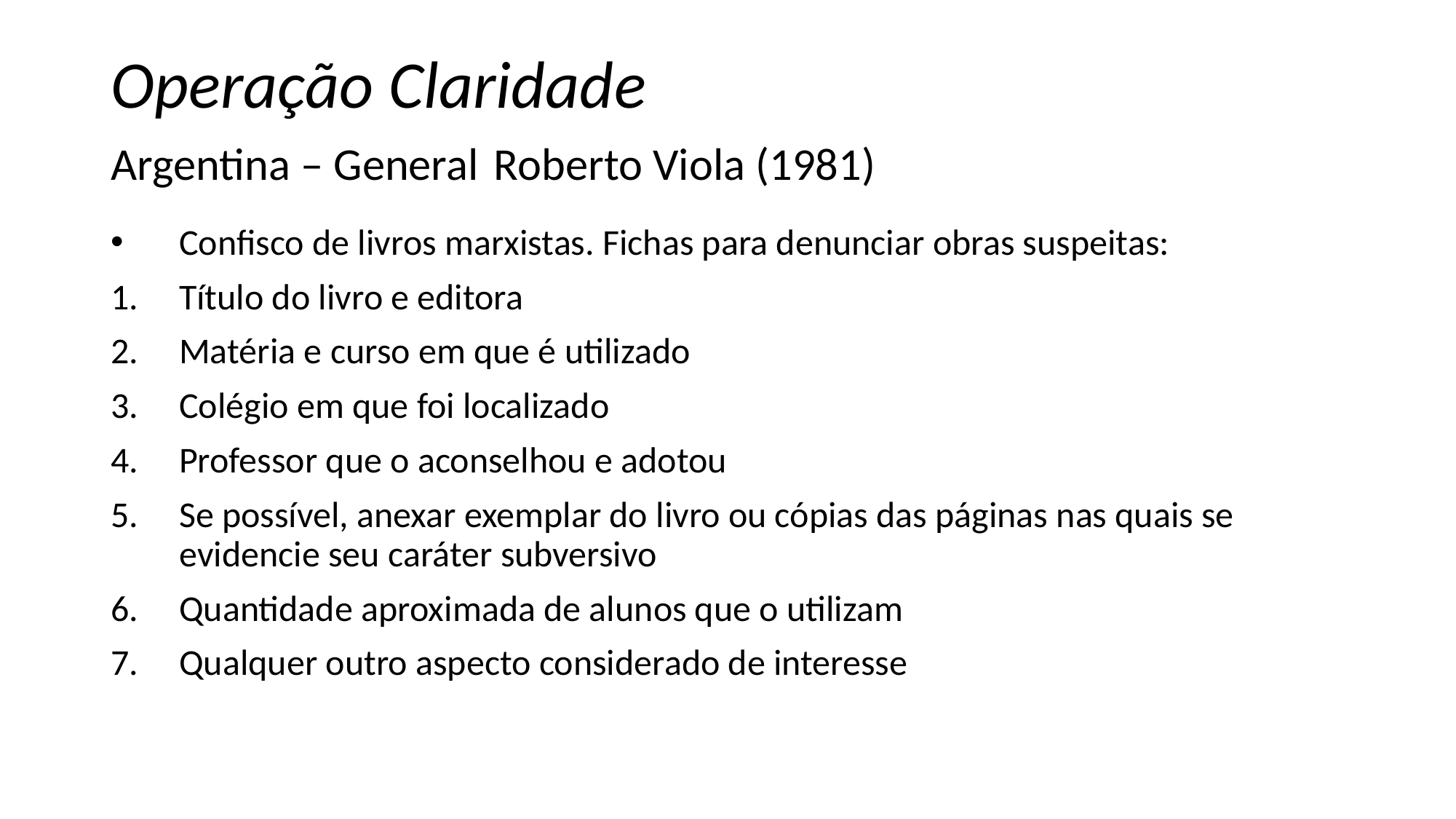

# Operação Claridade Argentina – General Roberto Viola (1981)
Confisco de livros marxistas. Fichas para denunciar obras suspeitas:
Título do livro e editora
Matéria e curso em que é utilizado
Colégio em que foi localizado
Professor que o aconselhou e adotou
Se possível, anexar exemplar do livro ou cópias das páginas nas quais se evidencie seu caráter subversivo
Quantidade aproximada de alunos que o utilizam
Qualquer outro aspecto considerado de interesse